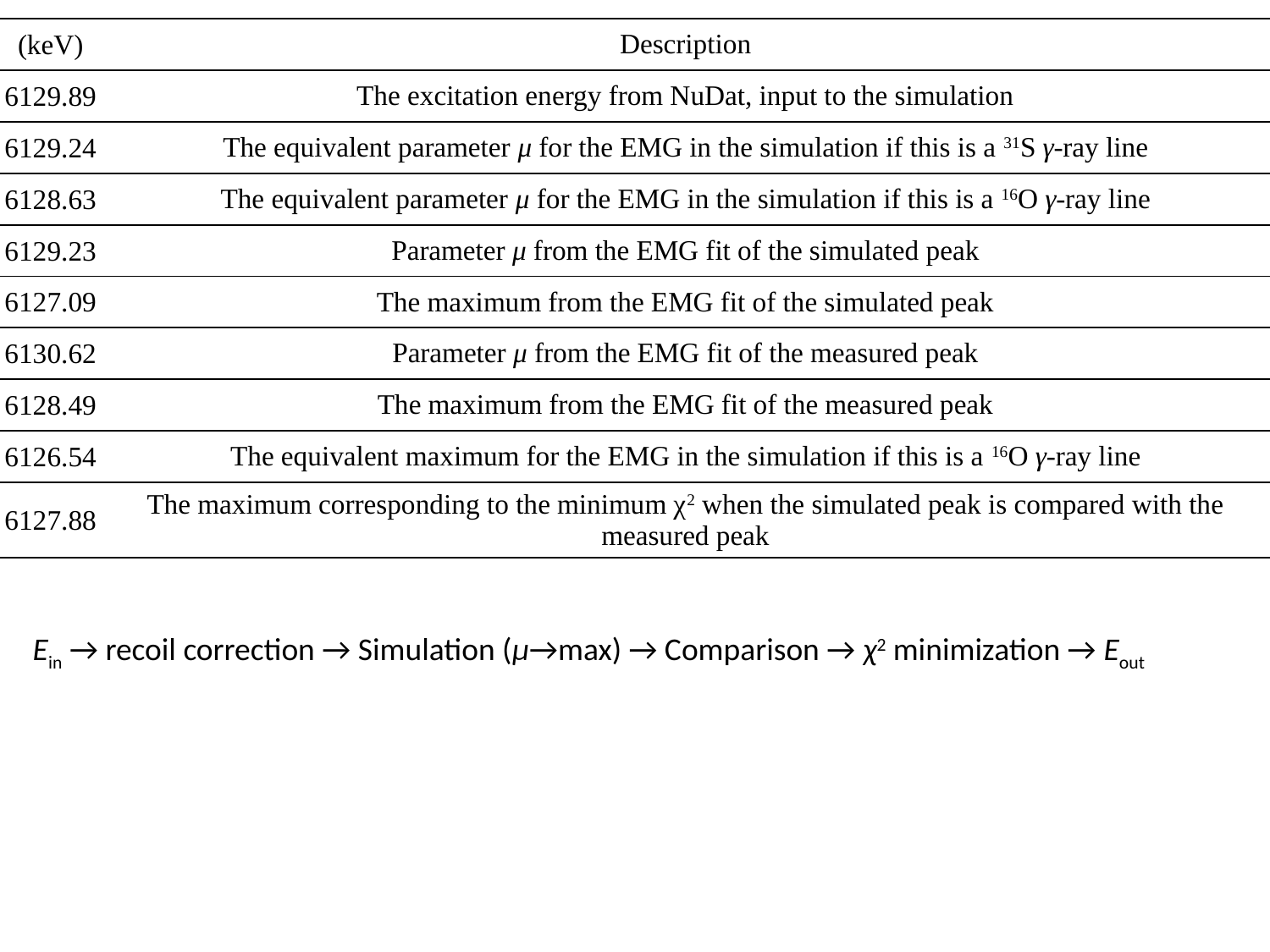

| (keV) | Description |
| --- | --- |
| 6129.89 | The excitation energy from NuDat, input to the simulation |
| 6129.24 | The equivalent parameter μ for the EMG in the simulation if this is a 31S γ-ray line |
| 6128.63 | The equivalent parameter μ for the EMG in the simulation if this is a 16O γ-ray line |
| 6129.23 | Parameter μ from the EMG fit of the simulated peak |
| 6127.09 | The maximum from the EMG fit of the simulated peak |
| 6130.62 | Parameter μ from the EMG fit of the measured peak |
| 6128.49 | The maximum from the EMG fit of the measured peak |
| 6126.54 | The equivalent maximum for the EMG in the simulation if this is a 16O γ-ray line |
| 6127.88 | The maximum corresponding to the minimum χ2 when the simulated peak is compared with the measured peak |
Ein → recoil correction → Simulation (μ→max) → Comparison → χ2 minimization → Eout